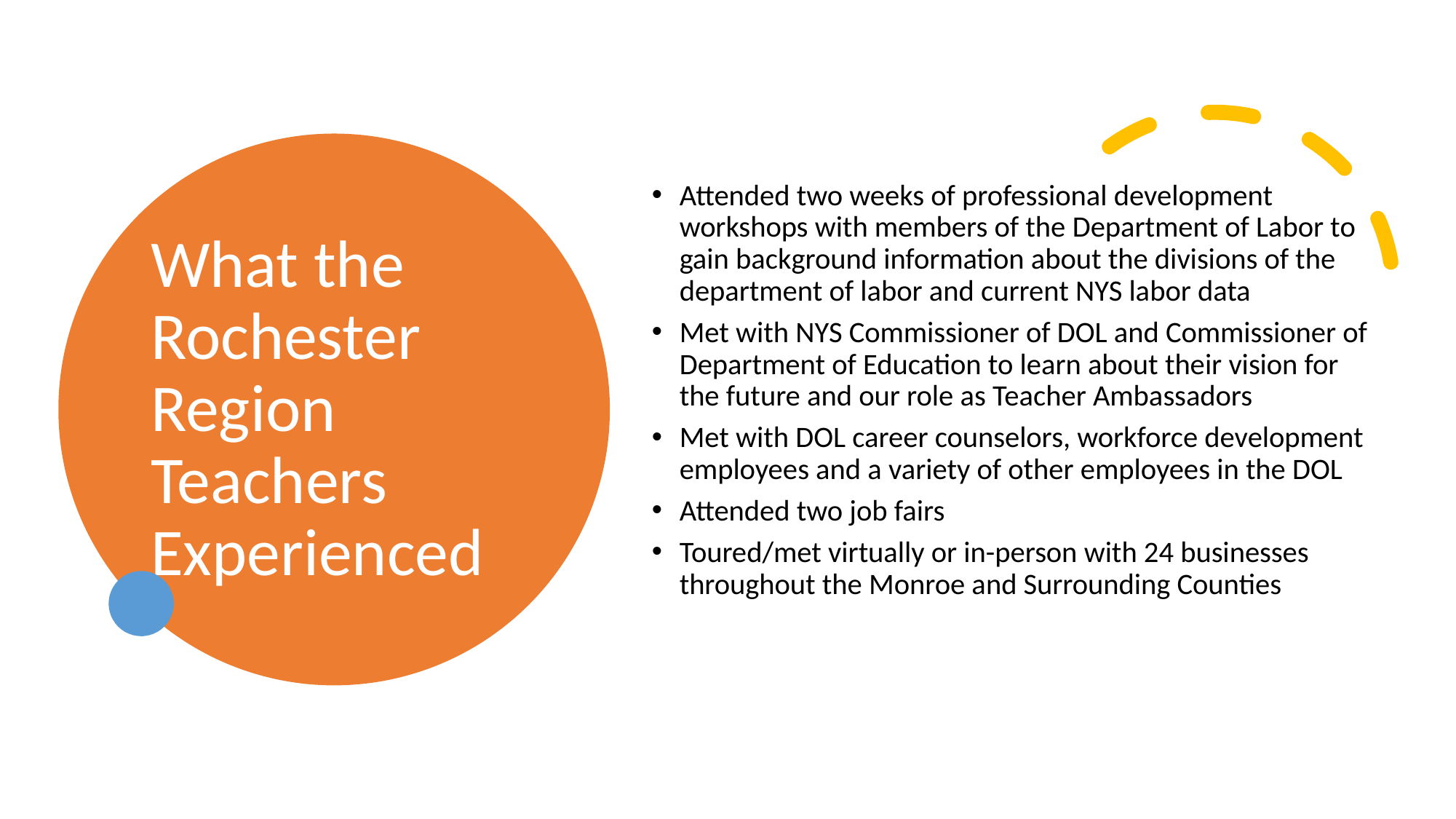

# What the Rochester Region Teachers Experienced
Attended two weeks of professional development workshops with members of the Department of Labor to gain background information about the divisions of the department of labor and current NYS labor data
Met with NYS Commissioner of DOL and Commissioner of Department of Education to learn about their vision for the future and our role as Teacher Ambassadors
Met with DOL career counselors, workforce development employees and a variety of other employees in the DOL
Attended two job fairs
Toured/met virtually or in-person with 24 businesses throughout the Monroe and Surrounding Counties